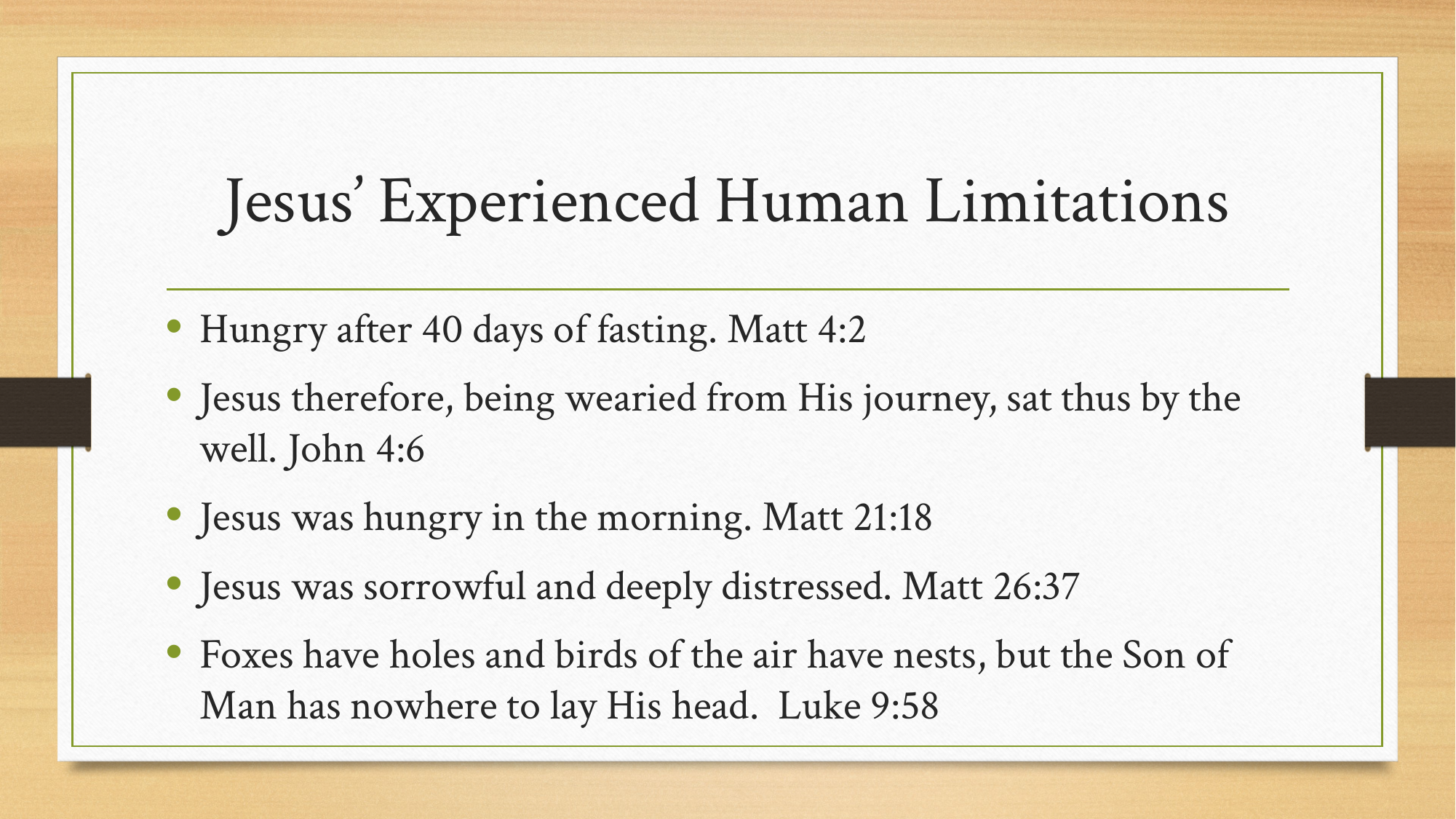

# Jesus’ Experienced Human Limitations
Hungry after 40 days of fasting. Matt 4:2
Jesus therefore, being wearied from His journey, sat thus by the well. John 4:6
Jesus was hungry in the morning. Matt 21:18
Jesus was sorrowful and deeply distressed. Matt 26:37
Foxes have holes and birds of the air have nests, but the Son of Man has nowhere to lay His head.  Luke 9:58